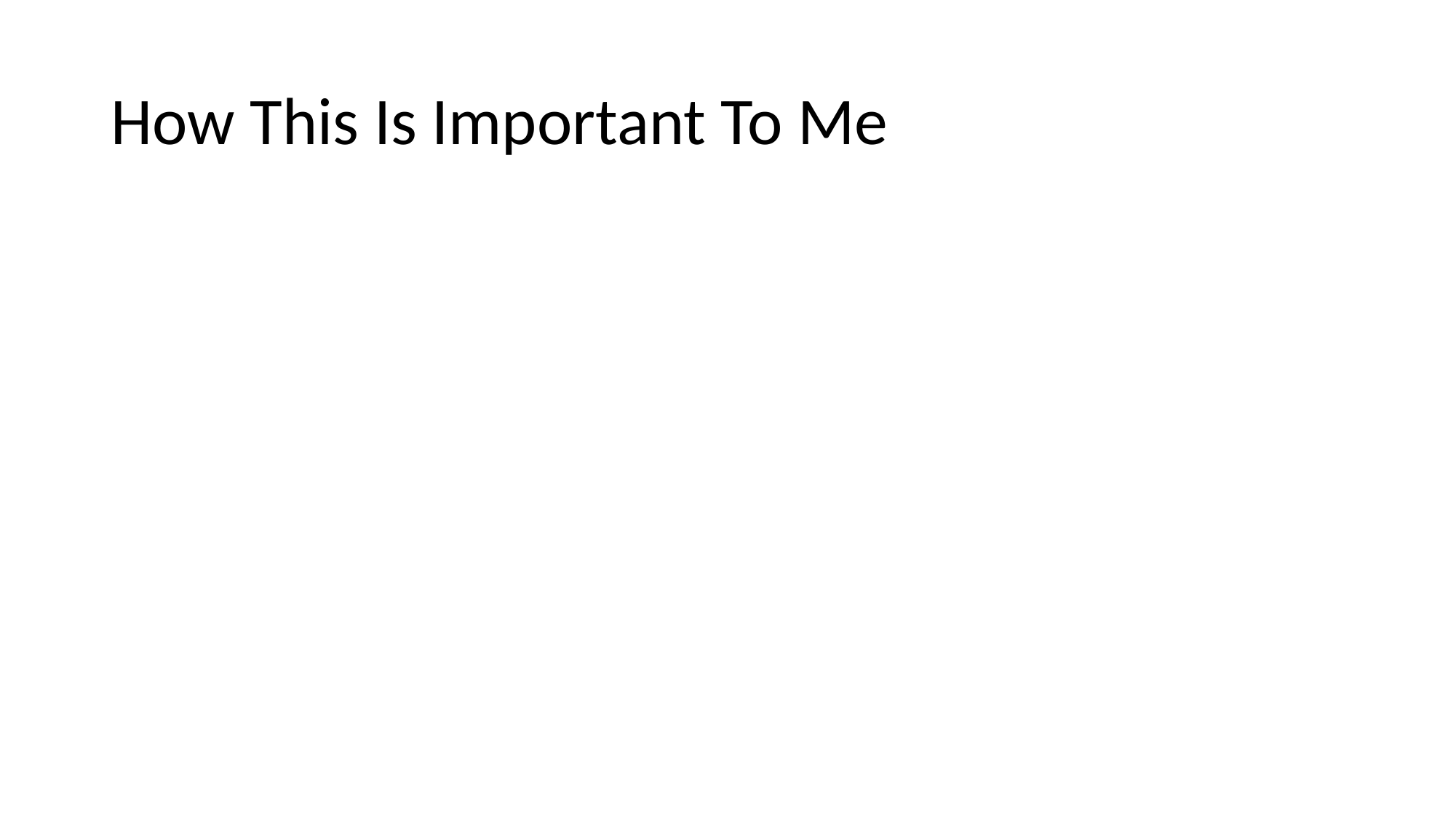

# How This Is Important To Me